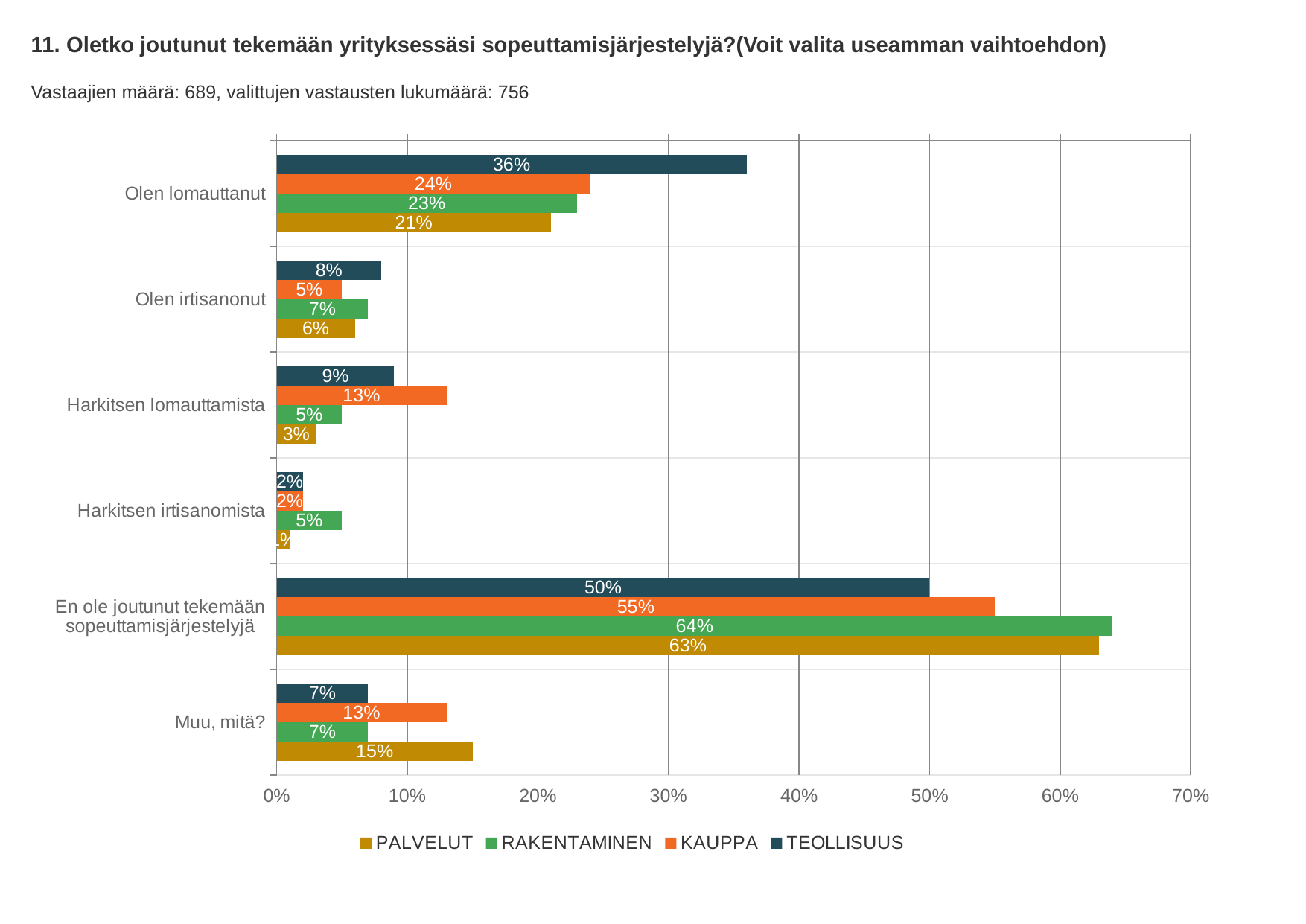

11. Oletko joutunut tekemään yrityksessäsi sopeuttamisjärjestelyjä?(Voit valita useamman vaihtoehdon)
Vastaajien määrä: 689, valittujen vastausten lukumäärä: 756

### Chart

| Category | TEOLLISUUS | KAUPPA | RAKENTAMINEN | PALVELUT |
|---|---|---|---|---|
| Olen lomauttanut | 0.36 | 0.24 | 0.23 | 0.21 |
| Olen irtisanonut | 0.08 | 0.05 | 0.07 | 0.06 |
| Harkitsen lomauttamista | 0.09 | 0.13 | 0.05 | 0.03 |
| Harkitsen irtisanomista | 0.02 | 0.02 | 0.05 | 0.01 |
| En ole joutunut tekemään sopeuttamisjärjestelyjä | 0.5 | 0.55 | 0.64 | 0.63 |
| Muu, mitä? | 0.07 | 0.13 | 0.07 | 0.15 |